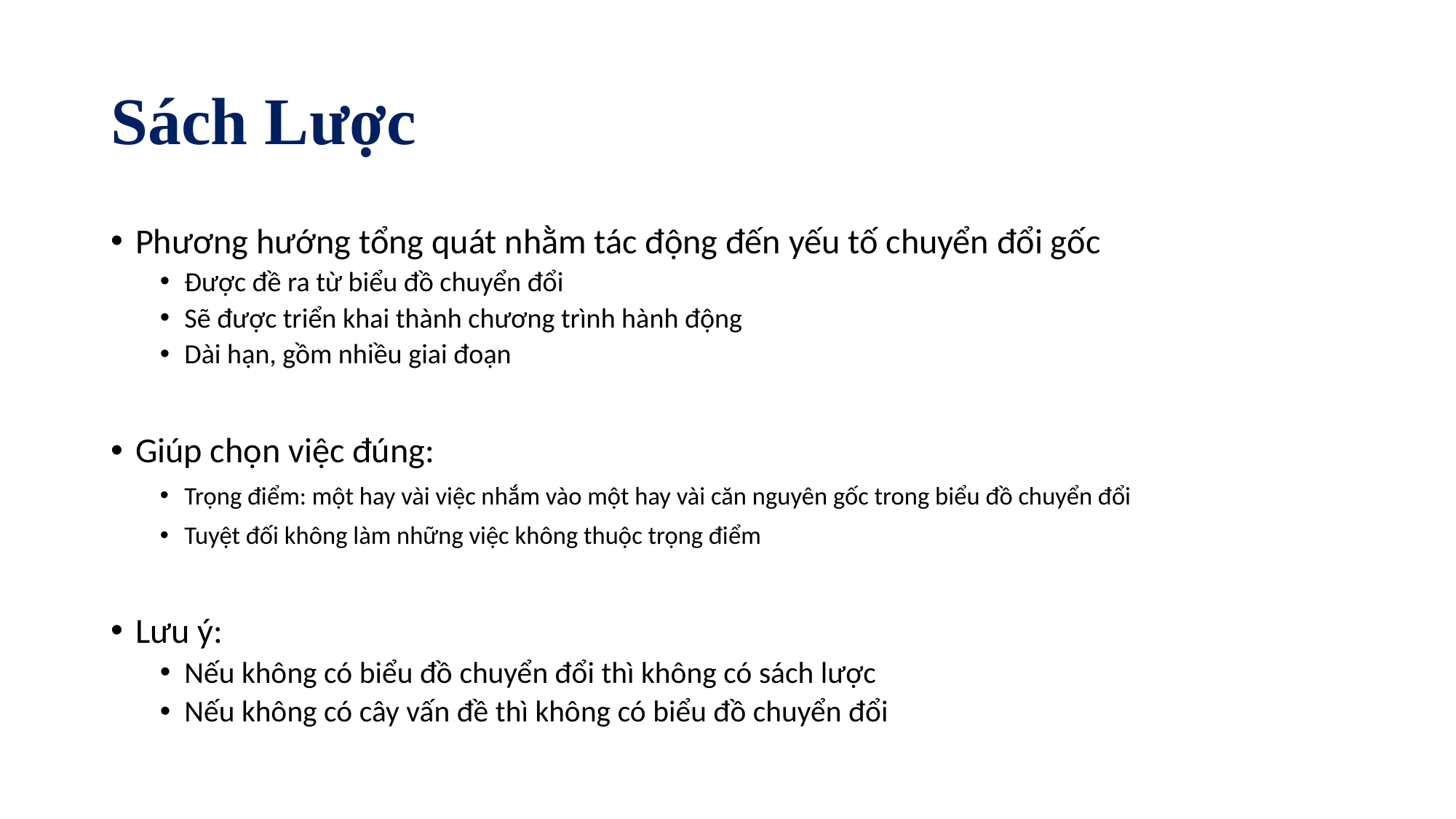

# Sách Lược
Phương hướng tổng quát nhằm tác động đến yếu tố chuyển đổi gốc
Được đề ra từ biểu đồ chuyển đổi
Sẽ được triển khai thành chương trình hành động
Dài hạn, gồm nhiều giai đoạn

Giúp chọn việc đúng:
Trọng điểm: một hay vài việc nhắm vào một hay vài căn nguyên gốc trong biểu đồ chuyển đổi
Tuyệt đối không làm những việc không thuộc trọng điểm

Lưu ý:
Nếu không có biểu đồ chuyển đổi thì không có sách lược
Nếu không có cây vấn đề thì không có biểu đồ chuyển đổi